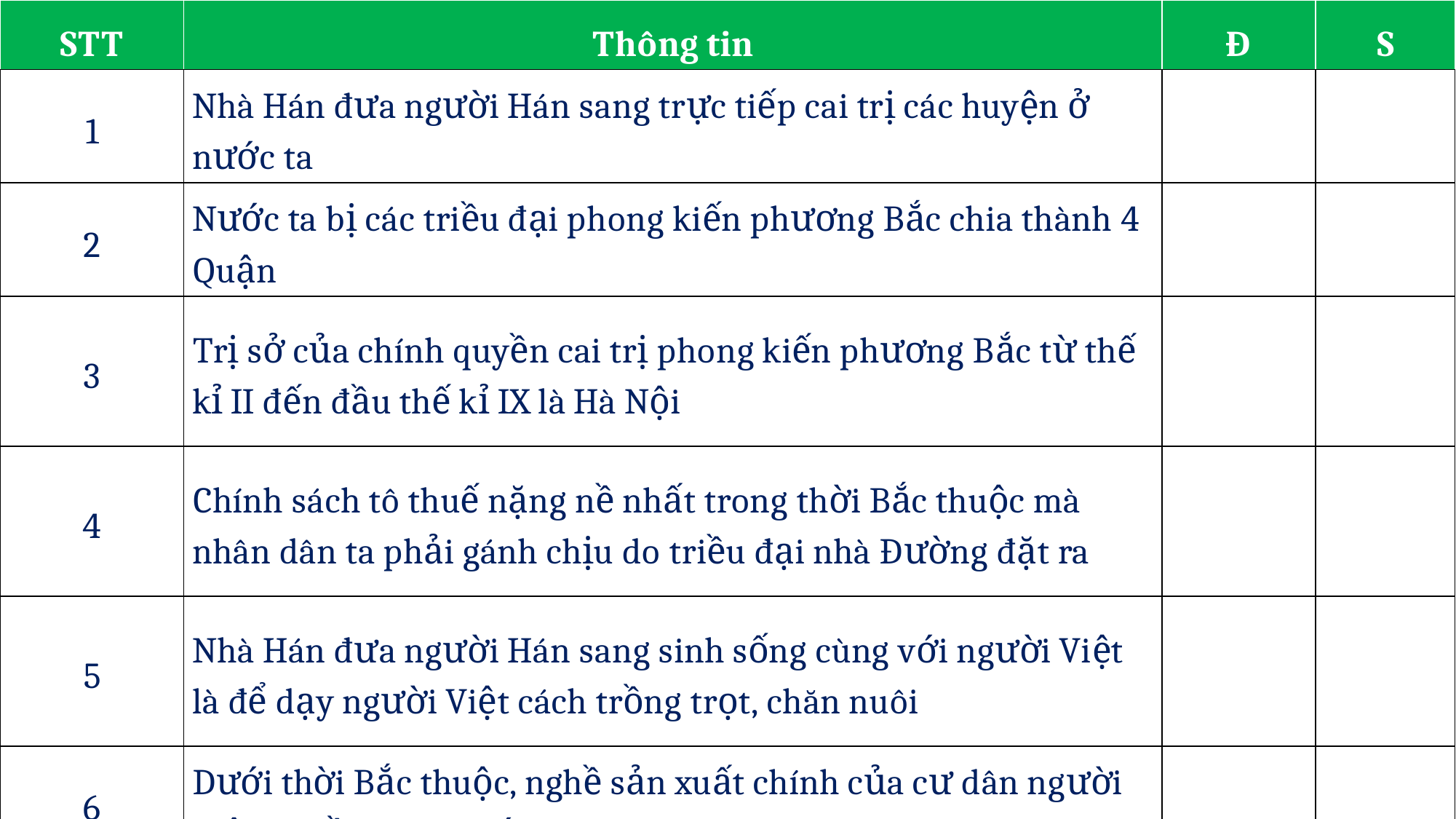

| STT | Thông tin | Đ | S |
| --- | --- | --- | --- |
| 1 | Nhà Hán đưa người Hán sang trực tiếp cai trị các huyện ở nước ta |  |  |
| 2 | Nước ta bị các triều đại phong kiến phương Bắc chia thành 4 Quận |  |  |
| 3 | Trị sở của chính quyền cai trị phong kiến phương Bắc từ thế kỉ II đến đầu thế kỉ IX là Hà Nội |  |  |
| 4 | Chính sách tô thuế nặng nề nhất trong thời Bắc thuộc mà nhân dân ta phải gánh chịu do triều đại nhà Đường đặt ra |  |  |
| 5 | Nhà Hán đưa người Hán sang sinh sống cùng với người Việt là để dạy người Việt cách trồng trọt, chăn nuôi |  |  |
| 6 | Dưới thời Bắc thuộc, nghề sản xuất chính của cư dân người Việt là trồng lúa nước |  |  |